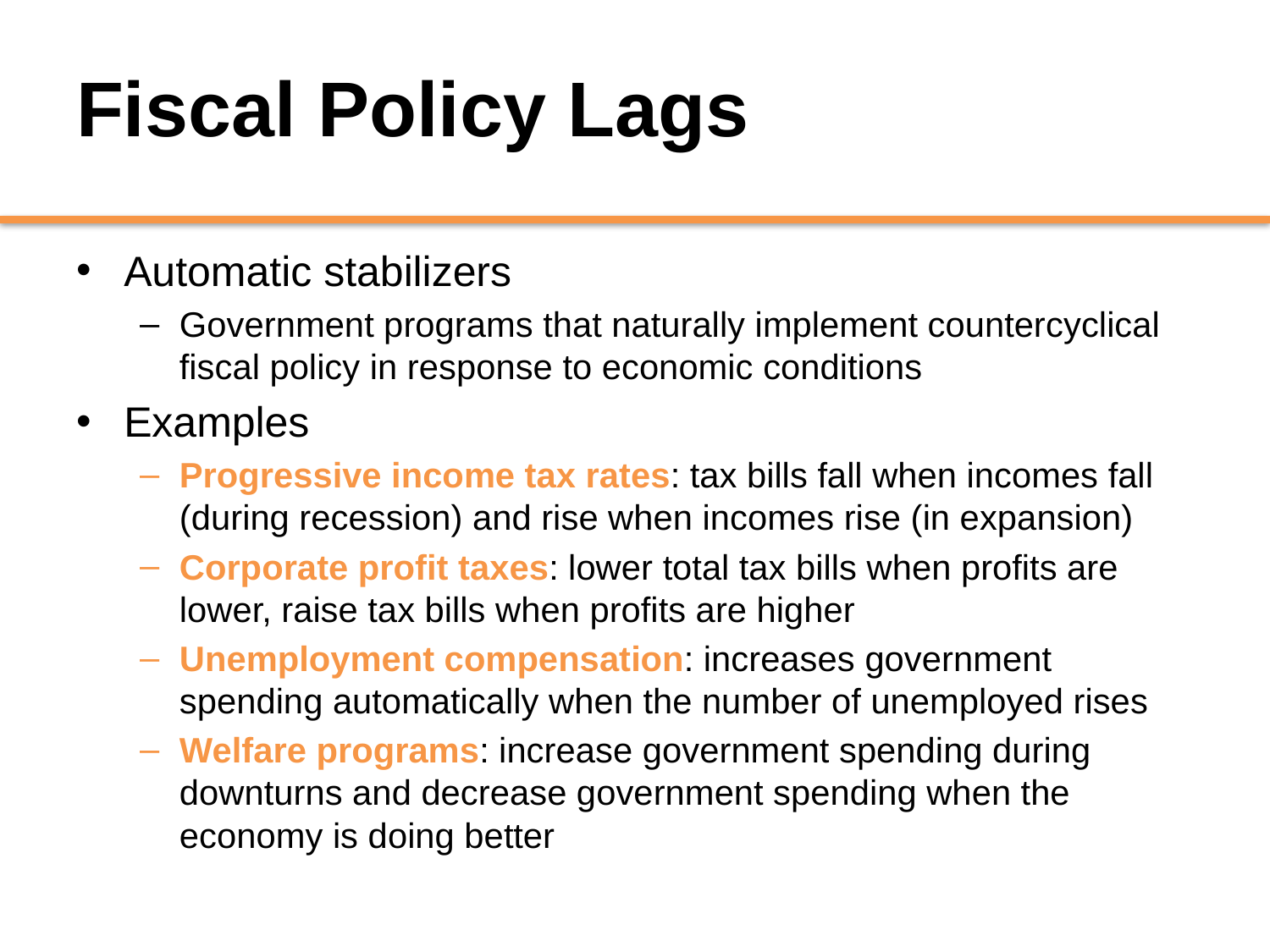

# Fiscal Policy Lags
Automatic stabilizers
Government programs that naturally implement countercyclical fiscal policy in response to economic conditions
Examples
Progressive income tax rates: tax bills fall when incomes fall (during recession) and rise when incomes rise (in expansion)
Corporate profit taxes: lower total tax bills when profits are lower, raise tax bills when profits are higher
Unemployment compensation: increases government spending automatically when the number of unemployed rises
Welfare programs: increase government spending during downturns and decrease government spending when the economy is doing better